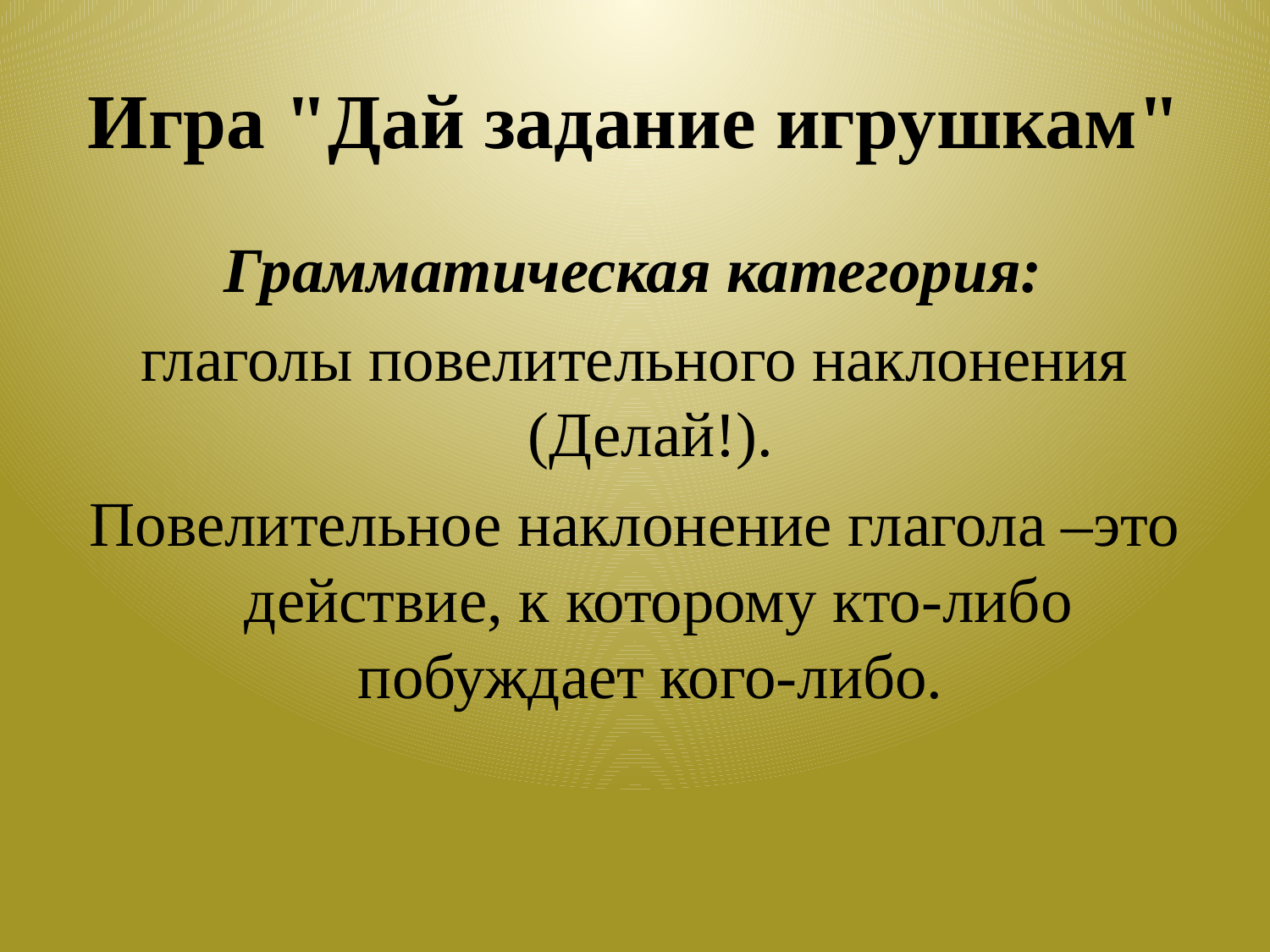

# Игра "Дай задание игрушкам"
 Грамматическая категория:
глаголы повелительного наклонения (Делай!).
Повелительное наклонение глагола –это действие, к которому кто-либо побуждает кого-либо.